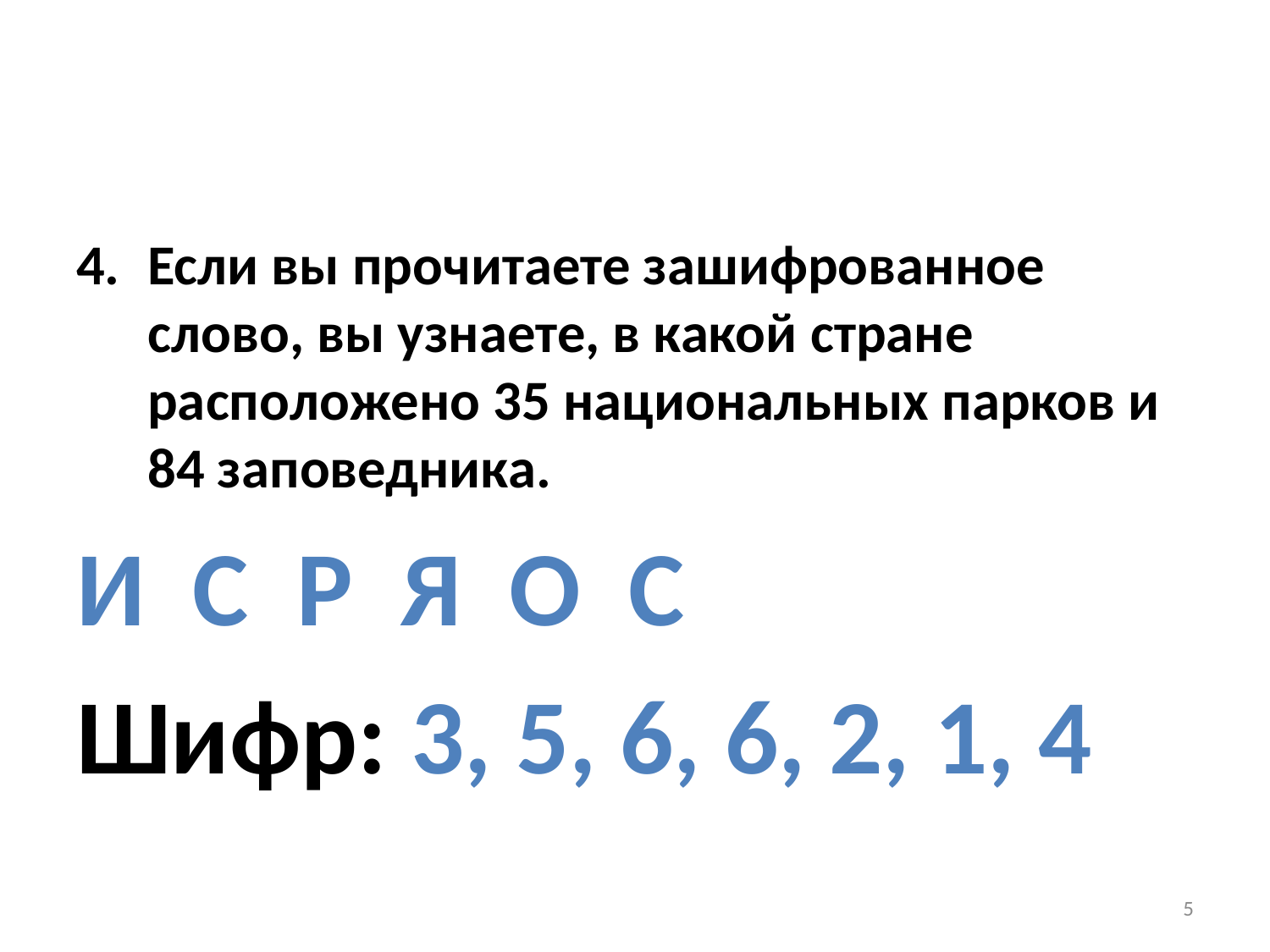

#
Если вы прочитаете зашифрованное слово, вы узнаете, в какой стране расположено 35 национальных парков и 84 заповедника.
И  С  Р  Я  О  С
Шифр: 3, 5, 6, 6, 2, 1, 4
5